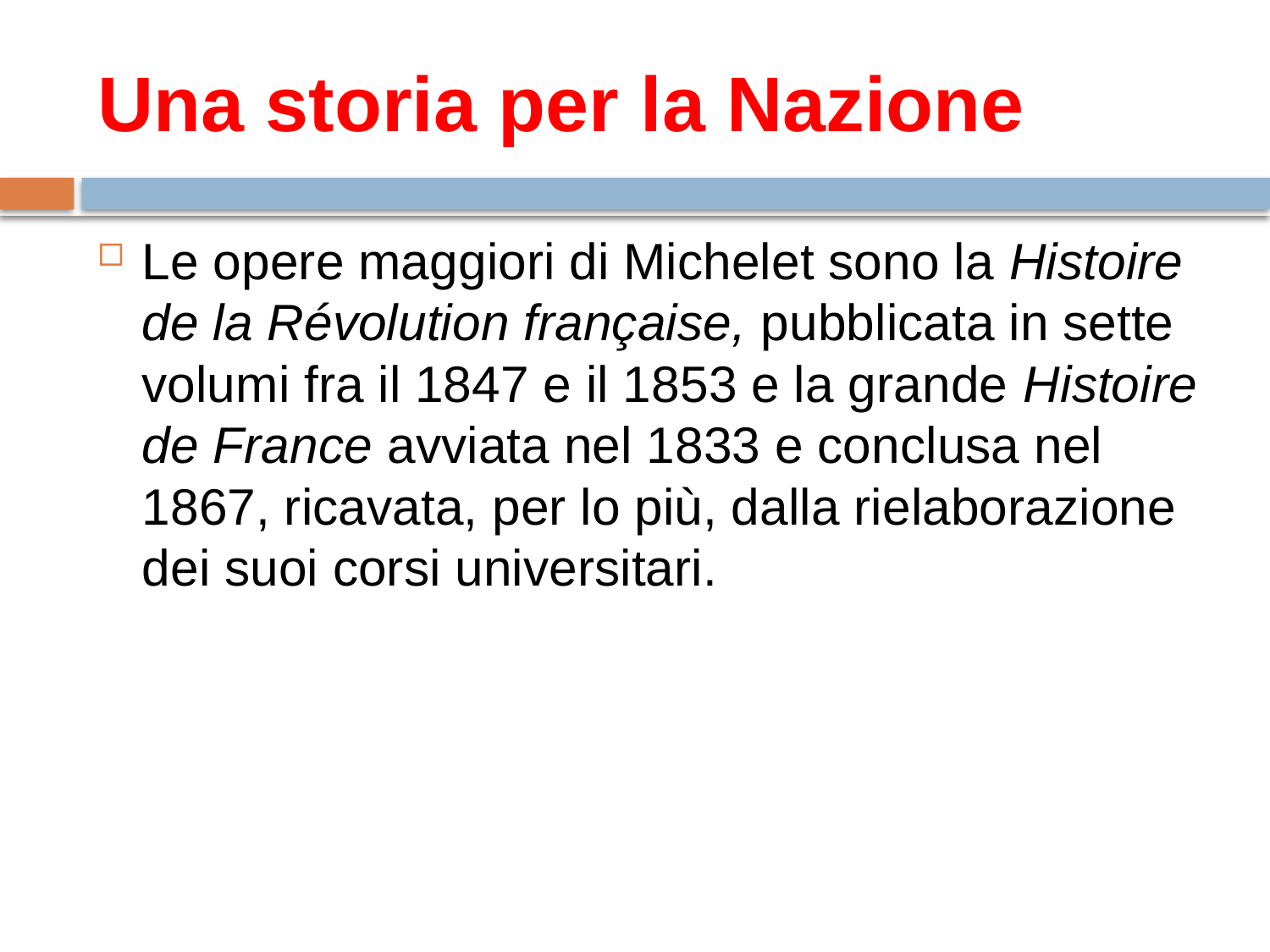

# Una storia per la Nazione
Le opere maggiori di Michelet sono la Histoire de la Révolution française, pubblicata in sette volumi fra il 1847 e il 1853 e la grande Histoire de France avviata nel 1833 e conclusa nel 1867, ricavata, per lo più, dalla rielaborazione dei suoi corsi universitari.